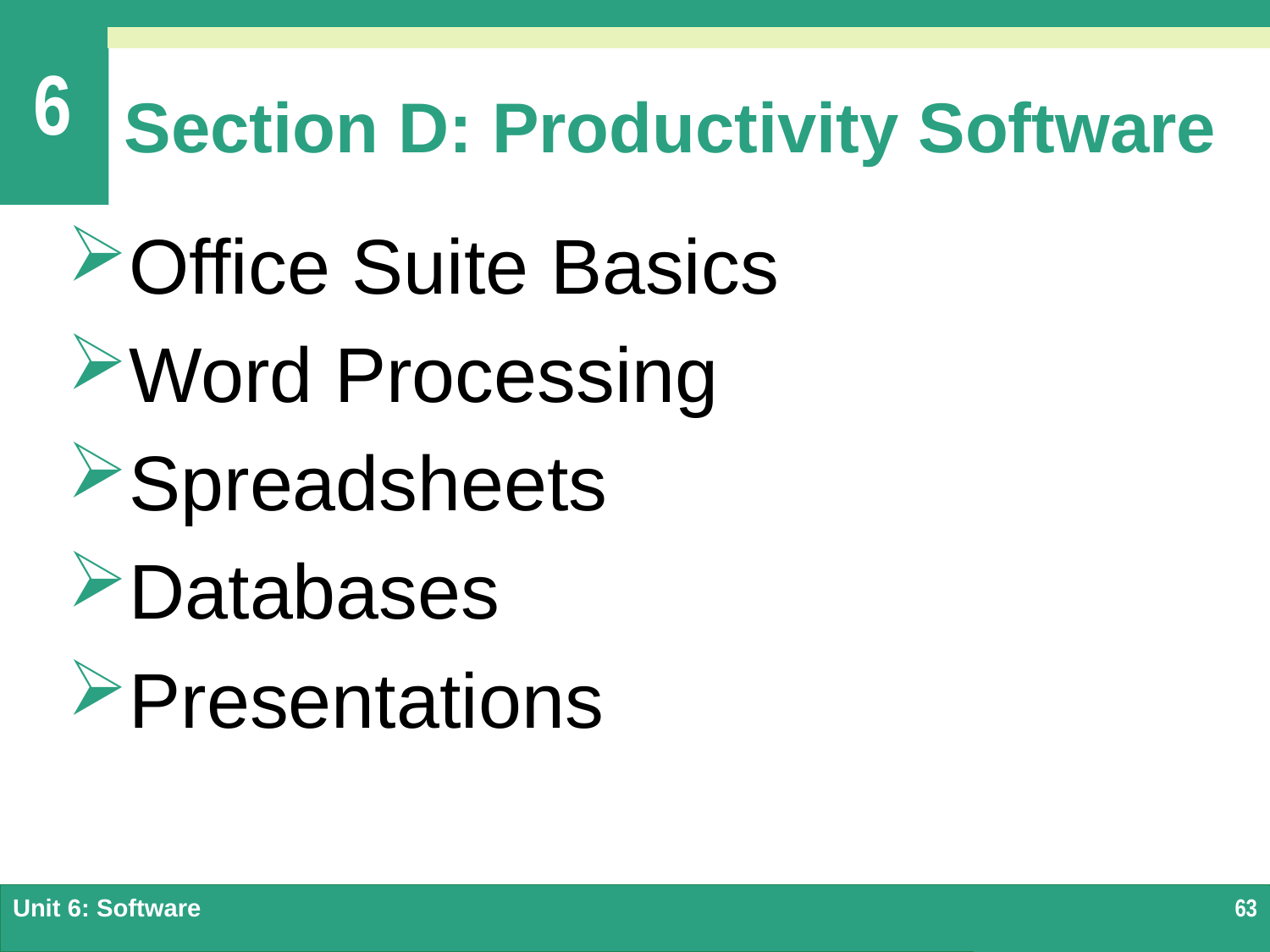

# Section D: Productivity Software
Office Suite Basics
Word Processing
Spreadsheets
Databases
Presentations
Unit 6: Software
63